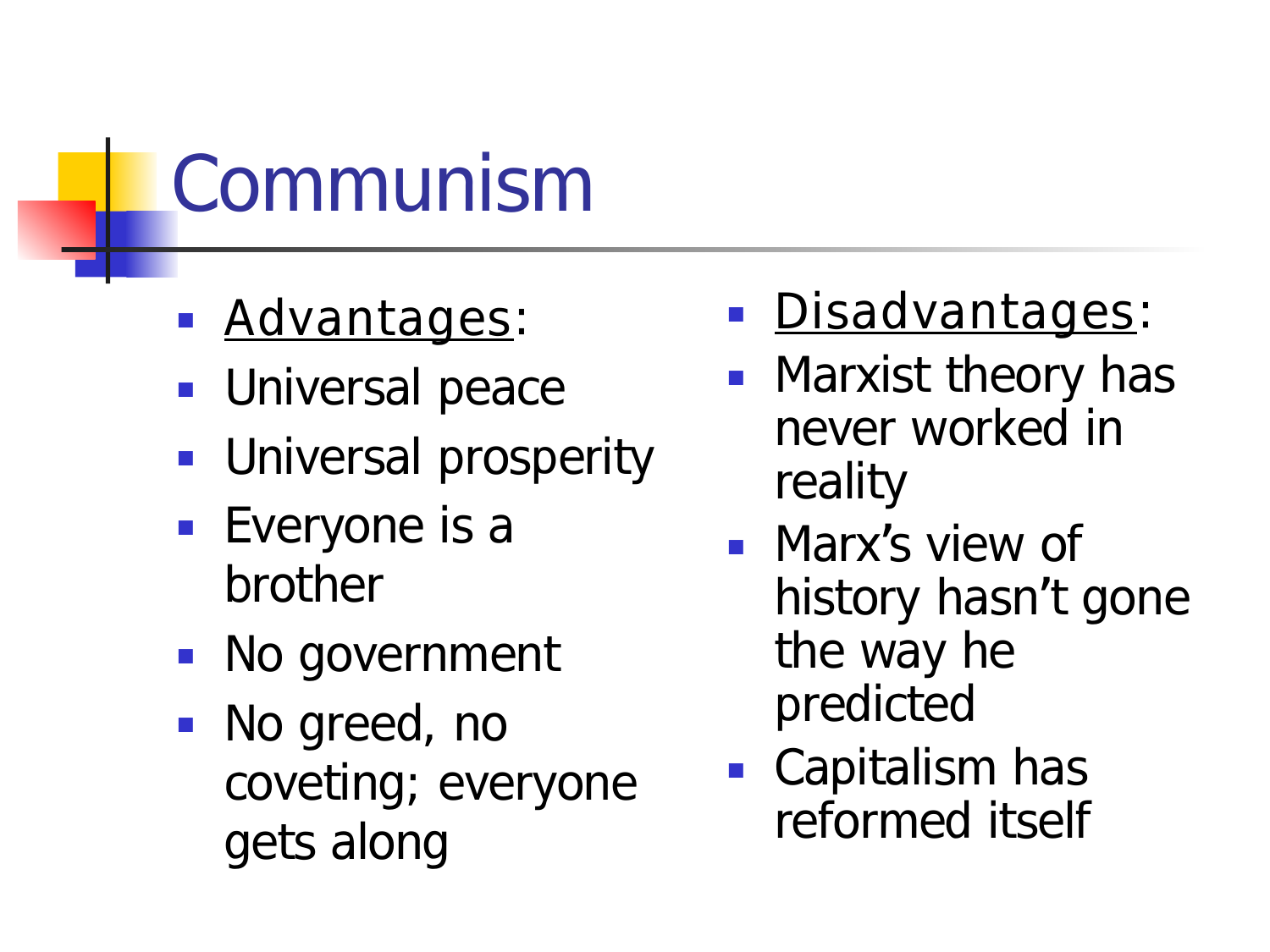

Communism
Advantages:
Universal peace
Universal prosperity
Everyone is a brother
No government
No greed, no coveting; everyone gets along

Disadvantages:
Marxist theory has never worked in reality
Marx’s view of history hasn’t gone the way he predicted
Capitalism has reformed itself